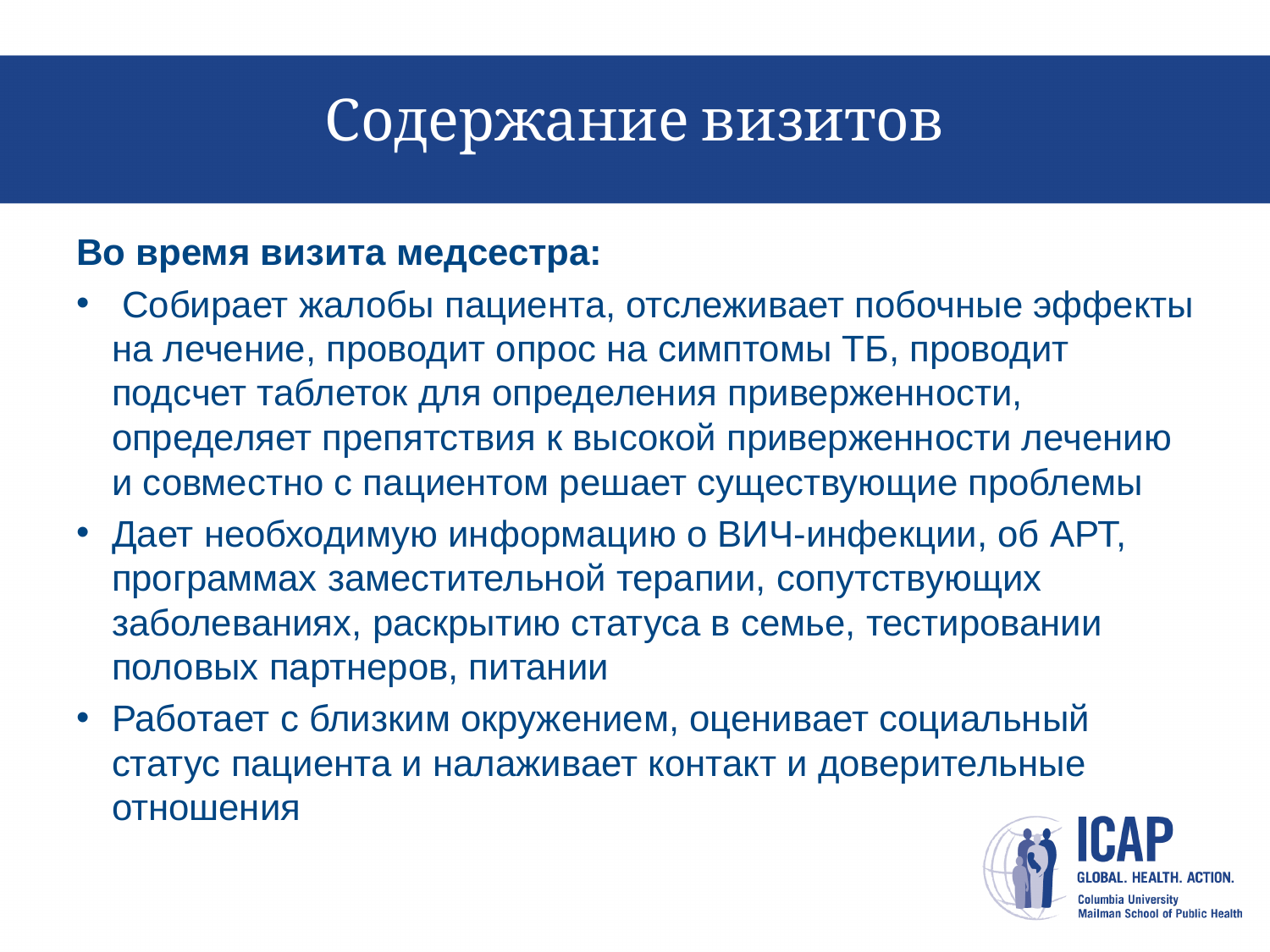

# Содержание визитов
Во время визита медсестра:
 Собирает жалобы пациента, отслеживает побочные эффекты на лечение, проводит опрос на симптомы ТБ, проводит подсчет таблеток для определения приверженности, определяет препятствия к высокой приверженности лечению и совместно с пациентом решает существующие проблемы
Дает необходимую информацию о ВИЧ-инфекции, об АРТ, программах заместительной терапии, сопутствующих заболеваниях, раскрытию статуса в семье, тестировании половых партнеров, питании
Работает с близким окружением, оценивает социальный статус пациента и налаживает контакт и доверительные отношения